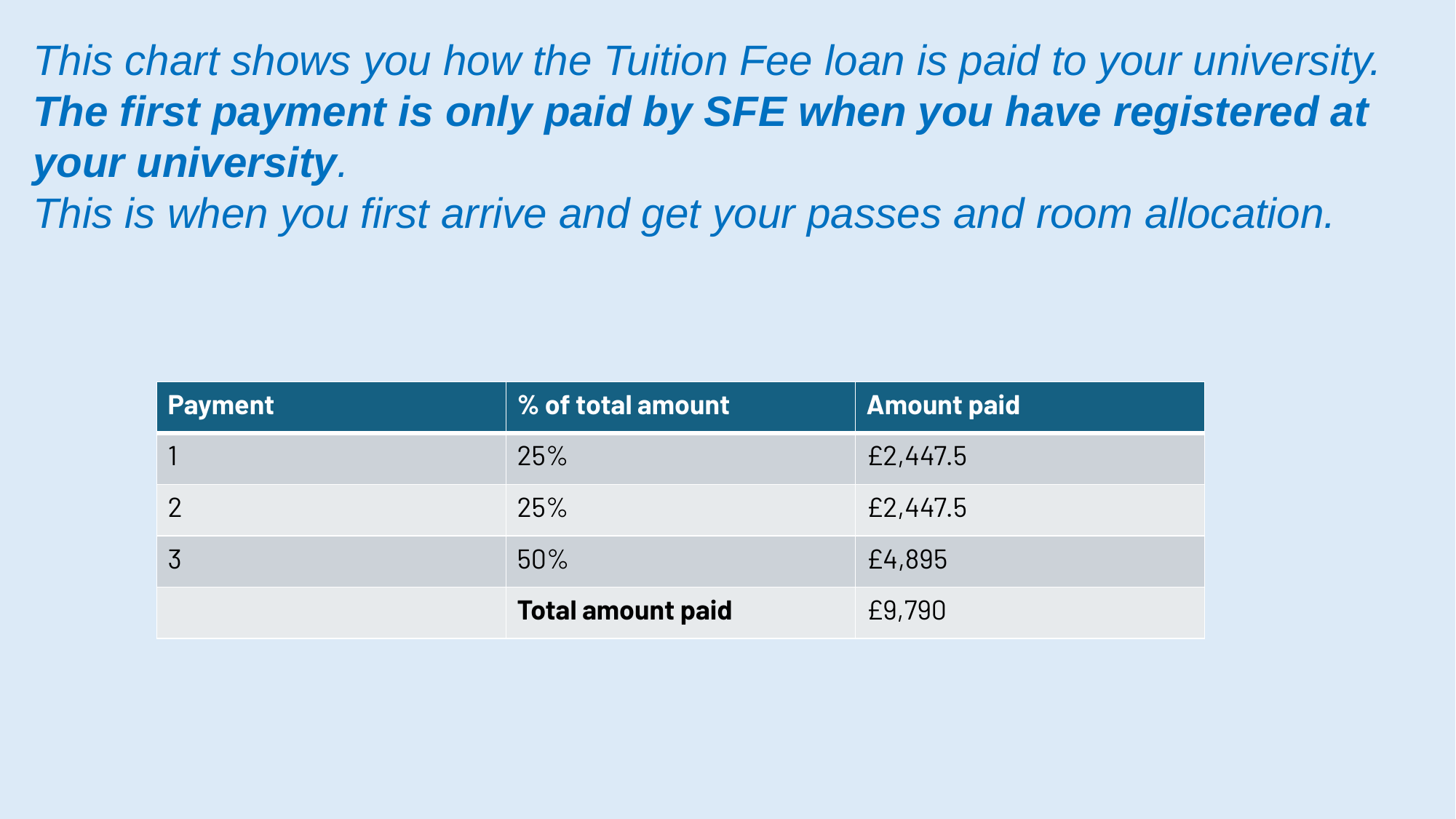

This chart shows you how the Tuition Fee loan is paid to your university.
The first payment is only paid by SFE when you have registered at your university.
This is when you first arrive and get your passes and room allocation.
| Payment | % of total amount | Amount paid |
| --- | --- | --- |
| 1 | 25% | £2,447.5 |
| 2 | 25% | £2,447.5 |
| 3 | 50% | £4,895 |
|  | Total amount paid | £9,790 |